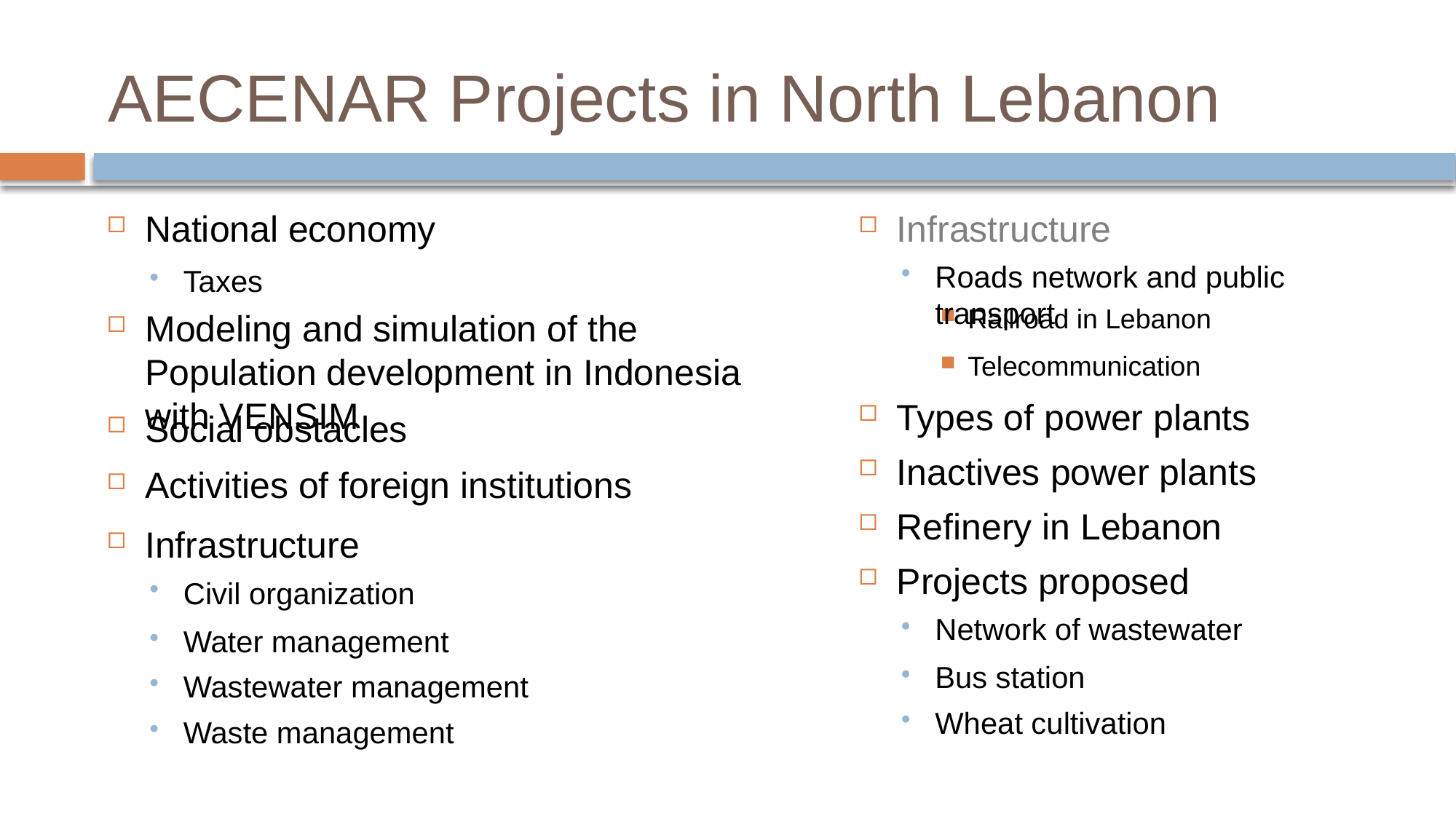

AECENAR Projects in North Lebanon
National economy
Infrastructure
Roads network and public transport
Taxes
Railroad in Lebanon
Modeling and simulation of the Population development in Indonesia with VENSIM
Telecommunication
Types of power plants
Social obstacles
Inactives power plants
Activities of foreign institutions
Refinery in Lebanon
Infrastructure
Civil organization
Projects proposed
Network of wastewater
Water management
Bus station
Wastewater management
Wheat cultivation
Waste management